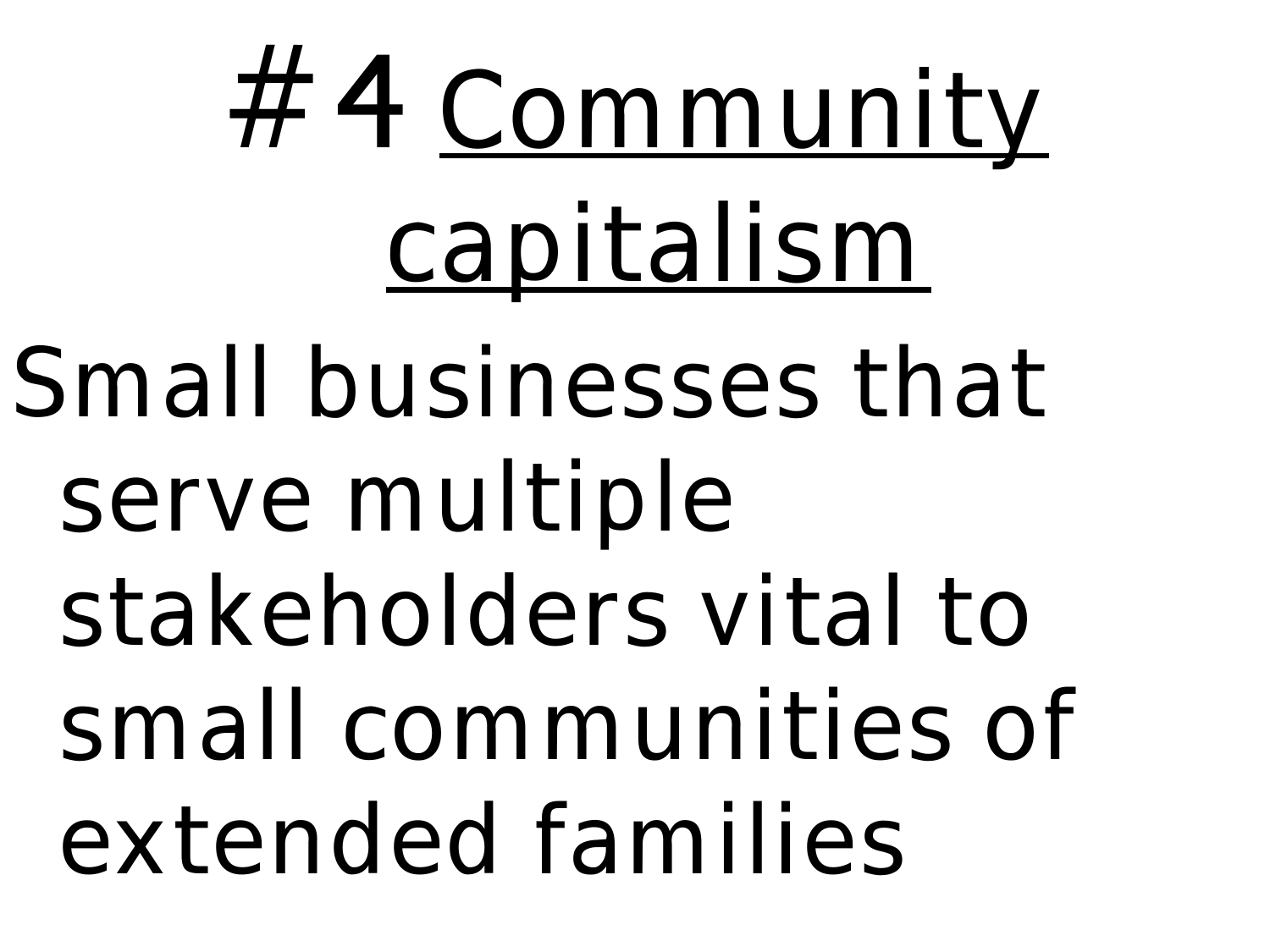

#4 Community capitalism
Small businesses that serve multiple stakeholders vital to small communities of extended families